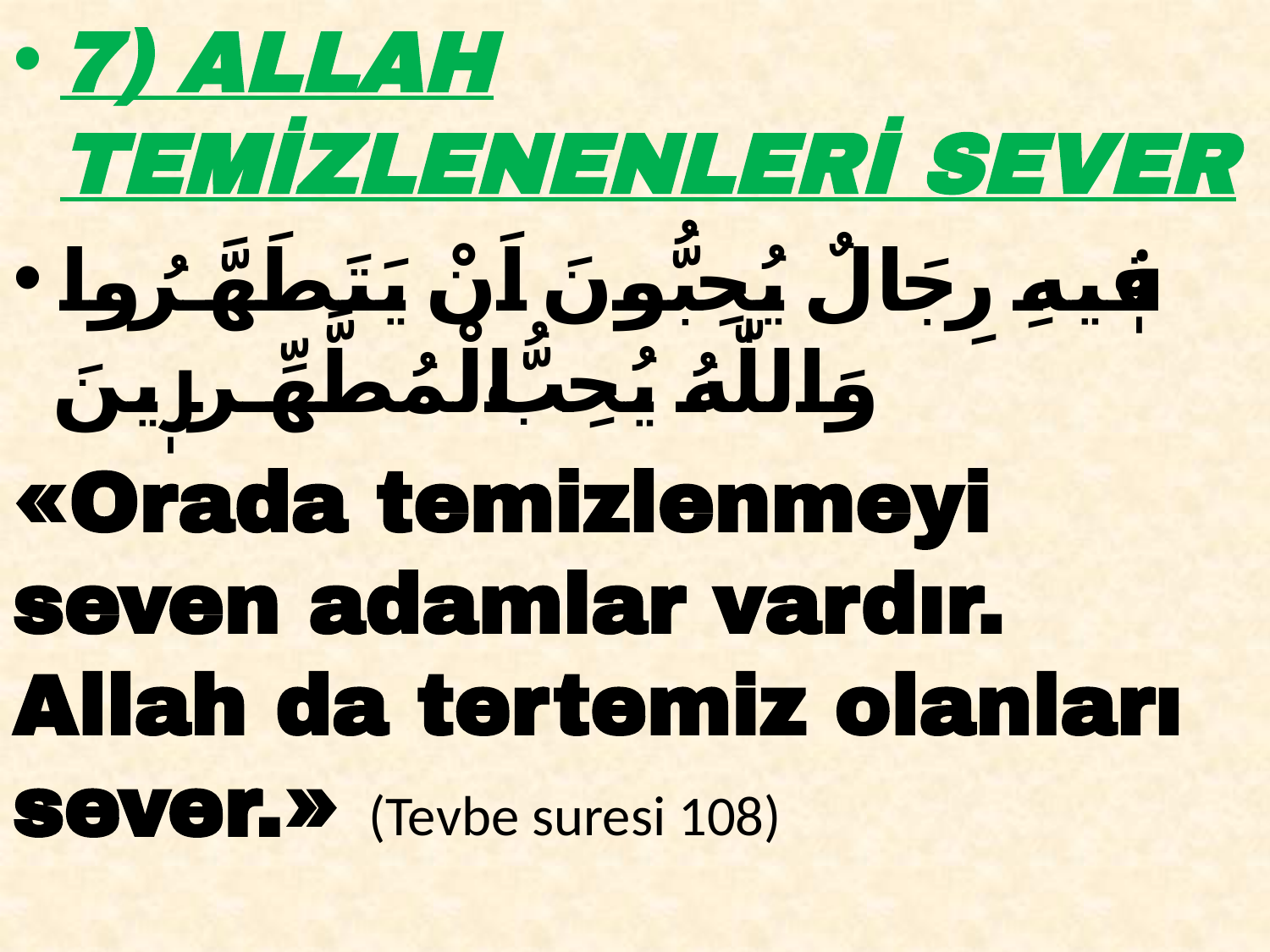

7) ALLAH TEMİZLENENLERİ SEVER
فٖيهِ رِجَالٌ يُحِبُّونَ اَنْ يَتَطَهَّرُوا وَاللّٰهُ يُحِبُّ الْمُطَّهِّرٖينَ
«Orada temizlenmeyi seven adamlar vardır. Allah da tertemiz olanları sever.» (Tevbe suresi 108)